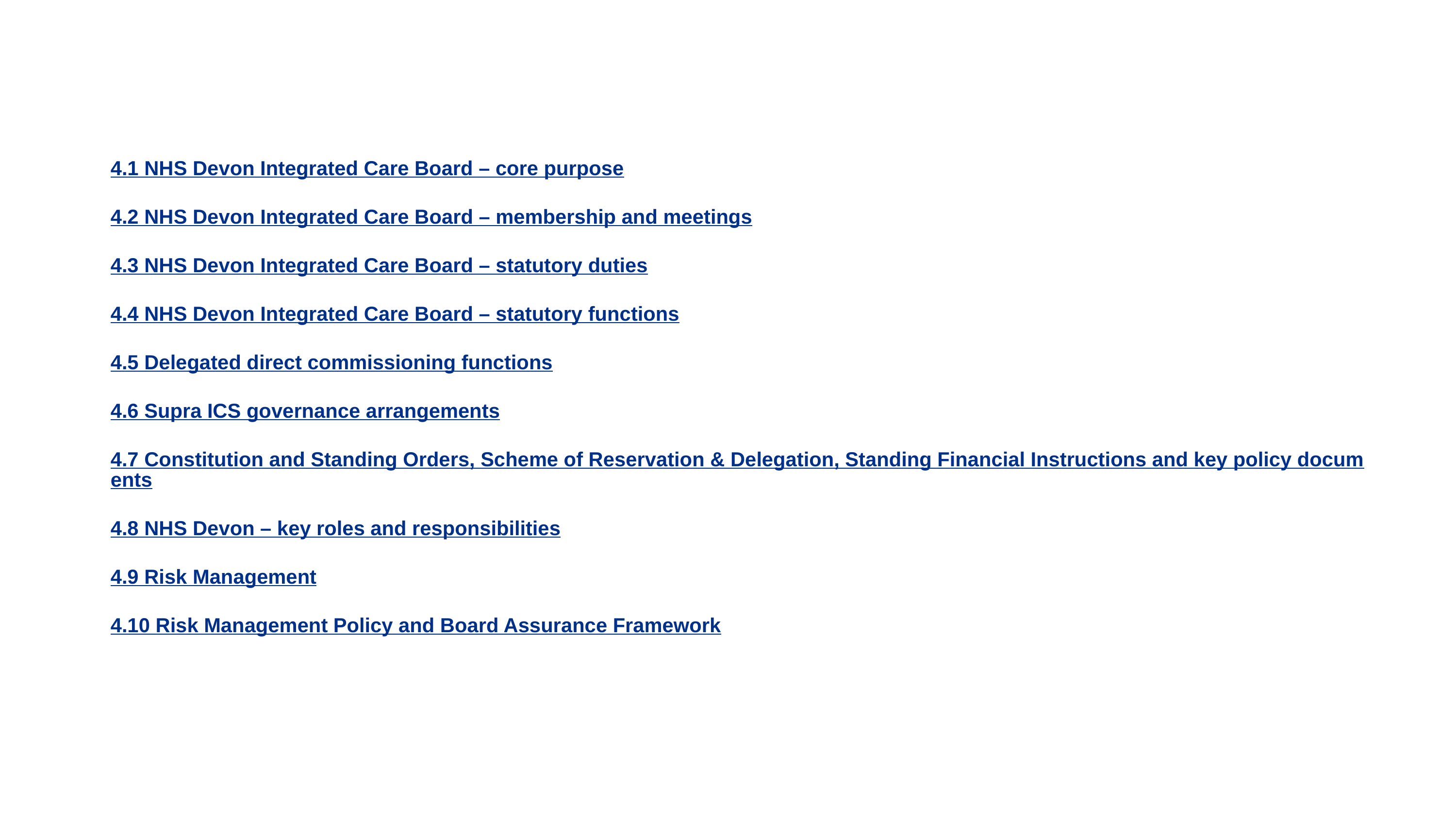

4.1 NHS Devon Integrated Care Board – core purpose

4.2 NHS Devon Integrated Care Board – membership and meetings

4.3 NHS Devon Integrated Care Board – statutory duties

4.4 NHS Devon Integrated Care Board – statutory functions

4.5 Delegated direct commissioning functions

4.6 Supra ICS governance arrangements

4.7 Constitution and Standing Orders, Scheme of Reservation & Delegation, Standing Financial Instructions and key policy documents

4.8 NHS Devon – key roles and responsibilities

4.9 Risk Management

4.10 Risk Management Policy and Board Assurance Framework